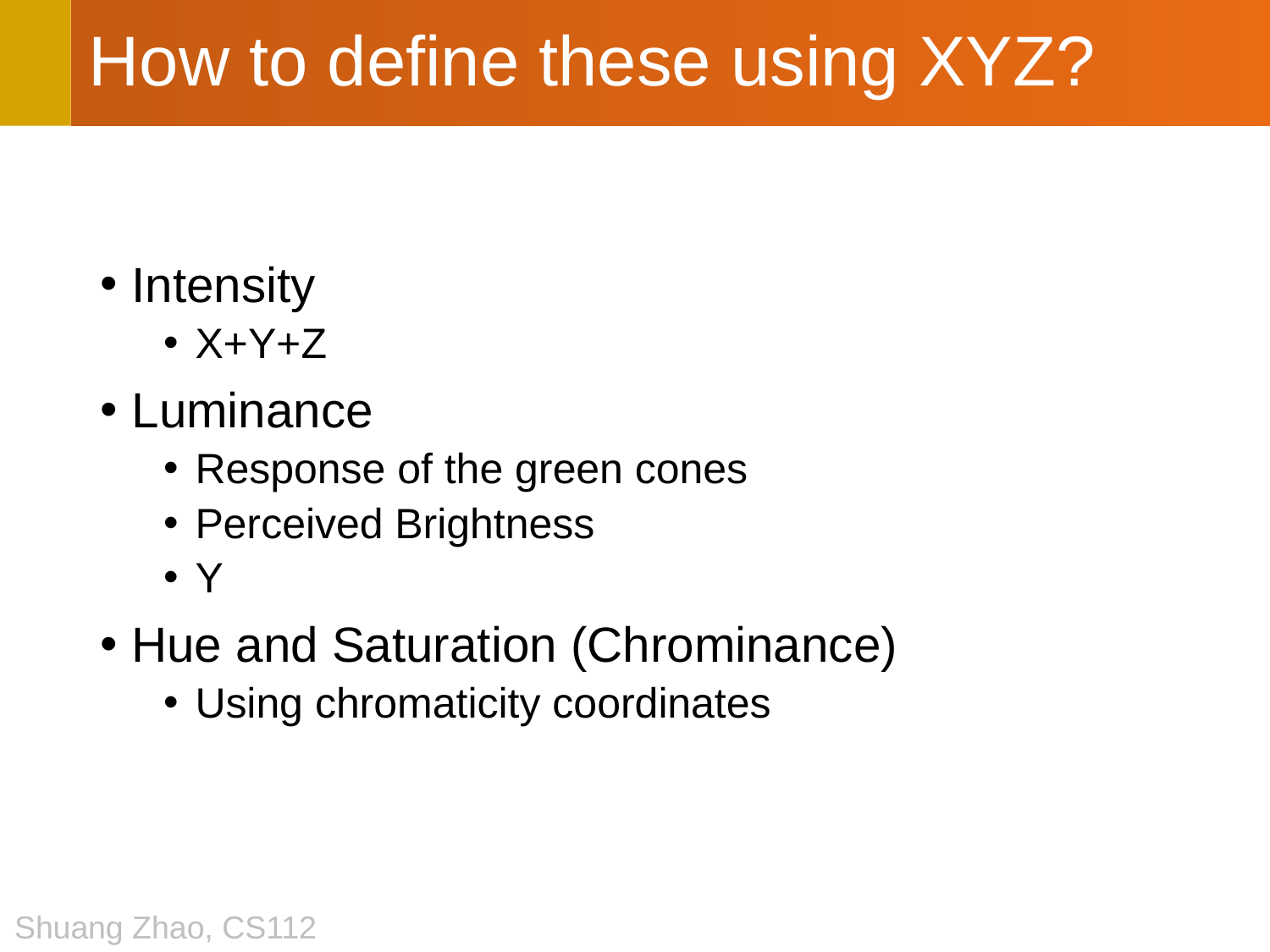

# How to define these using XYZ?
Intensity
X+Y+Z
Luminance
Response of the green cones
Perceived Brightness
Y
Hue and Saturation (Chrominance)
Using chromaticity coordinates